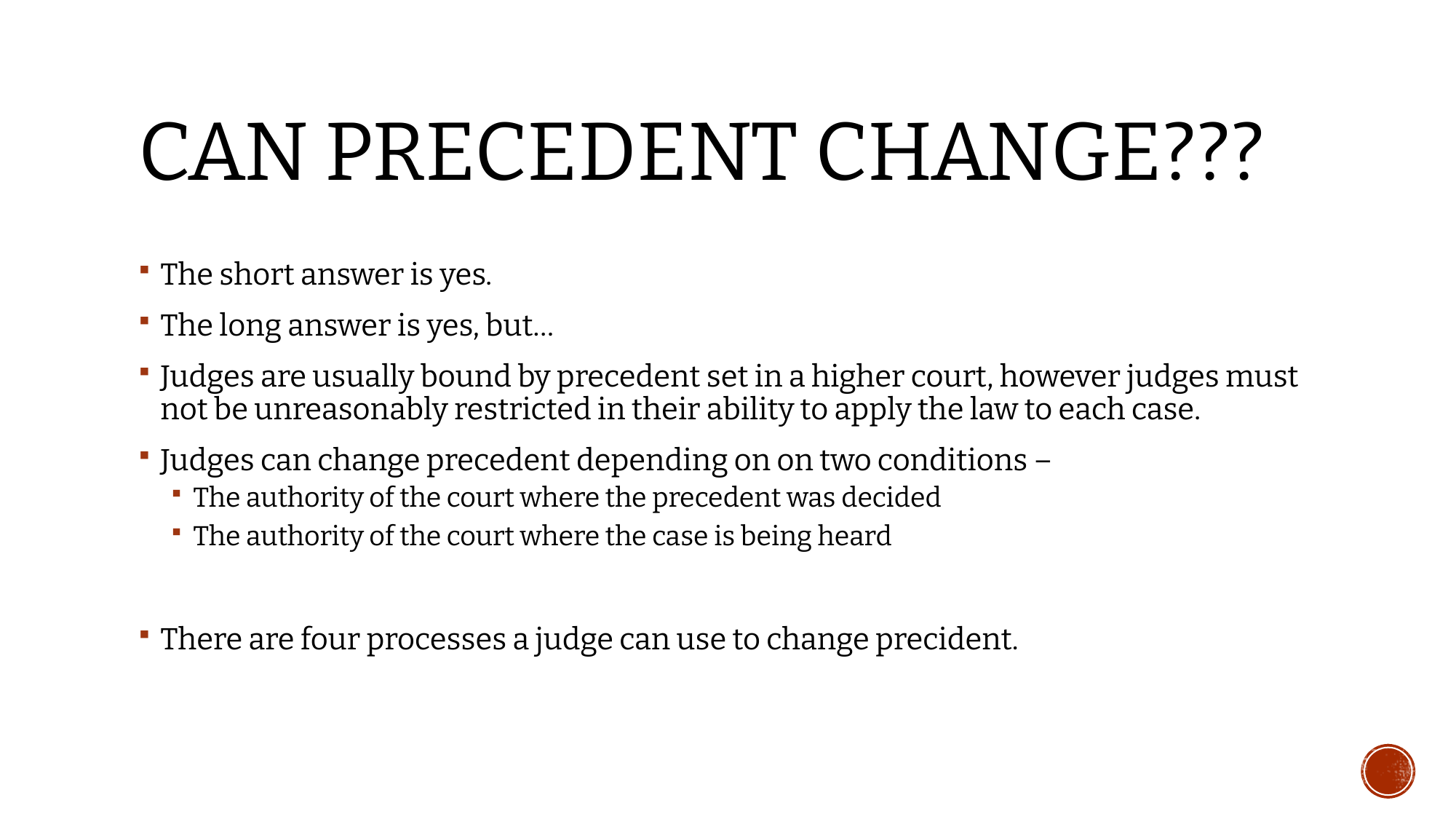

# Can precedent Change???
The short answer is yes.
The long answer is yes, but…
Judges are usually bound by precedent set in a higher court, however judges must not be unreasonably restricted in their ability to apply the law to each case.
Judges can change precedent depending on on two conditions –
The authority of the court where the precedent was decided
The authority of the court where the case is being heard

There are four processes a judge can use to change precident.